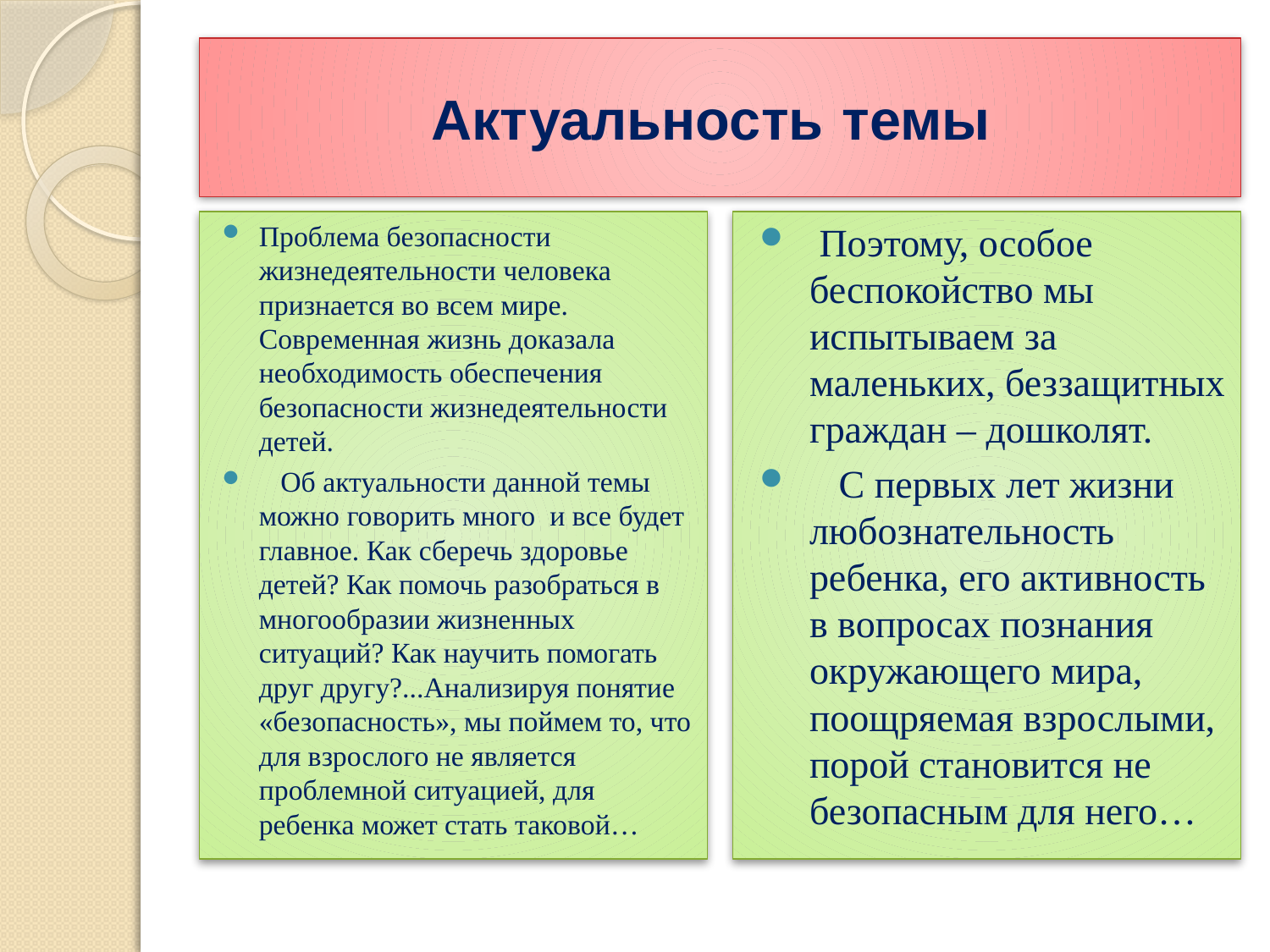

# Актуальность темы
Проблема безопасности  жизнедеятельности человека признается во всем мире. Современная жизнь доказала необходимость обеспечения безопасности жизнедеятельности детей.
   Об актуальности данной темы можно говорить много  и все будет главное. Как сберечь здоровье детей? Как помочь разобраться в многообразии жизненных ситуаций? Как научить помогать друг другу?...Анализируя понятие «безопасность», мы поймем то, что для взрослого не является проблемной ситуацией, для ребенка может стать таковой…

 Поэтому, особое беспокойство мы испытываем за маленьких, беззащитных граждан – дошколят.
   С первых лет жизни любознательность ребенка, его активность в вопросах познания окружающего мира, поощряемая взрослыми, порой становится не безопасным для него…